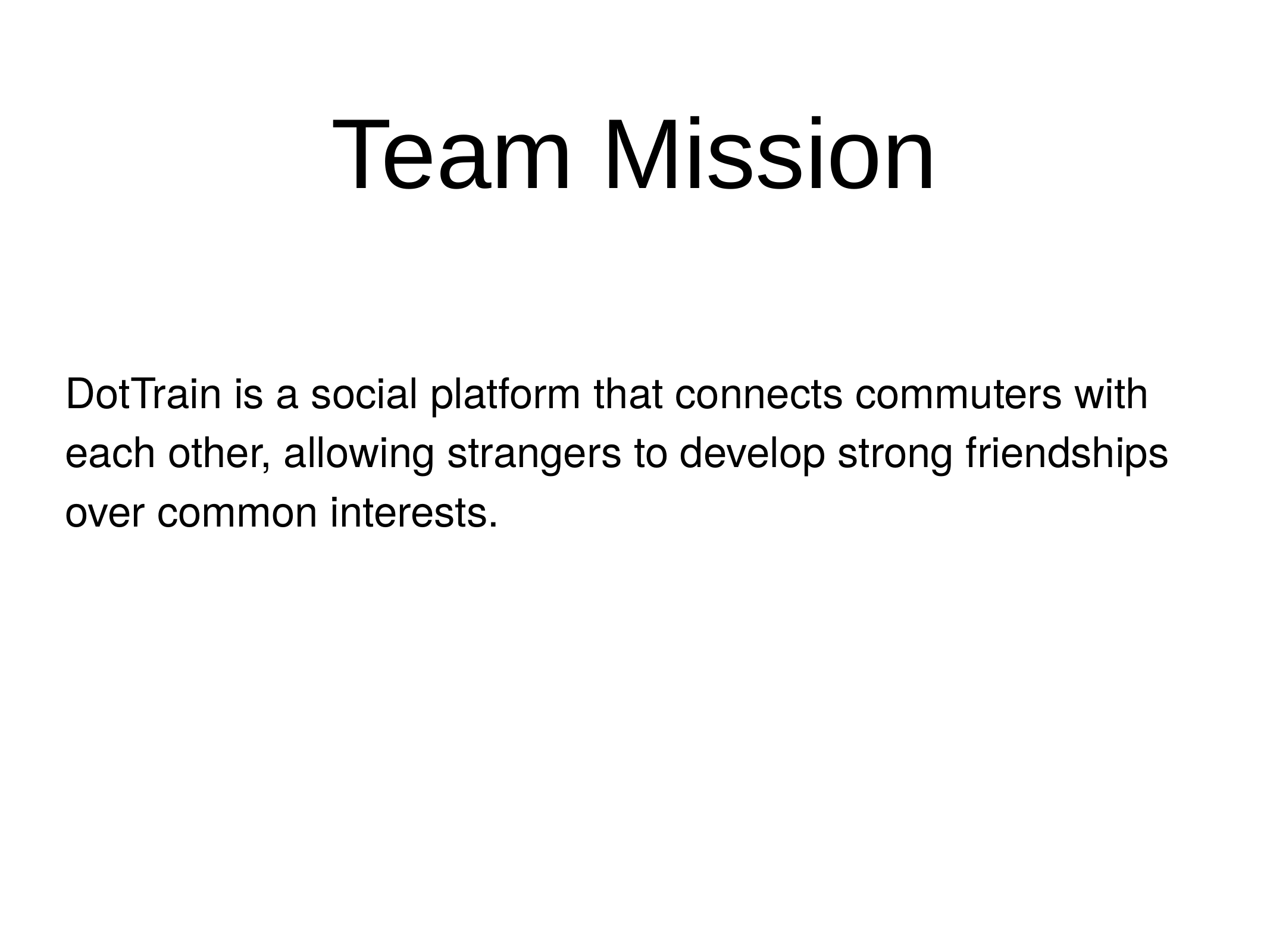

# Team Mission
DotTrain is a social platform that connects commuters with each other, allowing strangers to develop strong friendships over common interests.